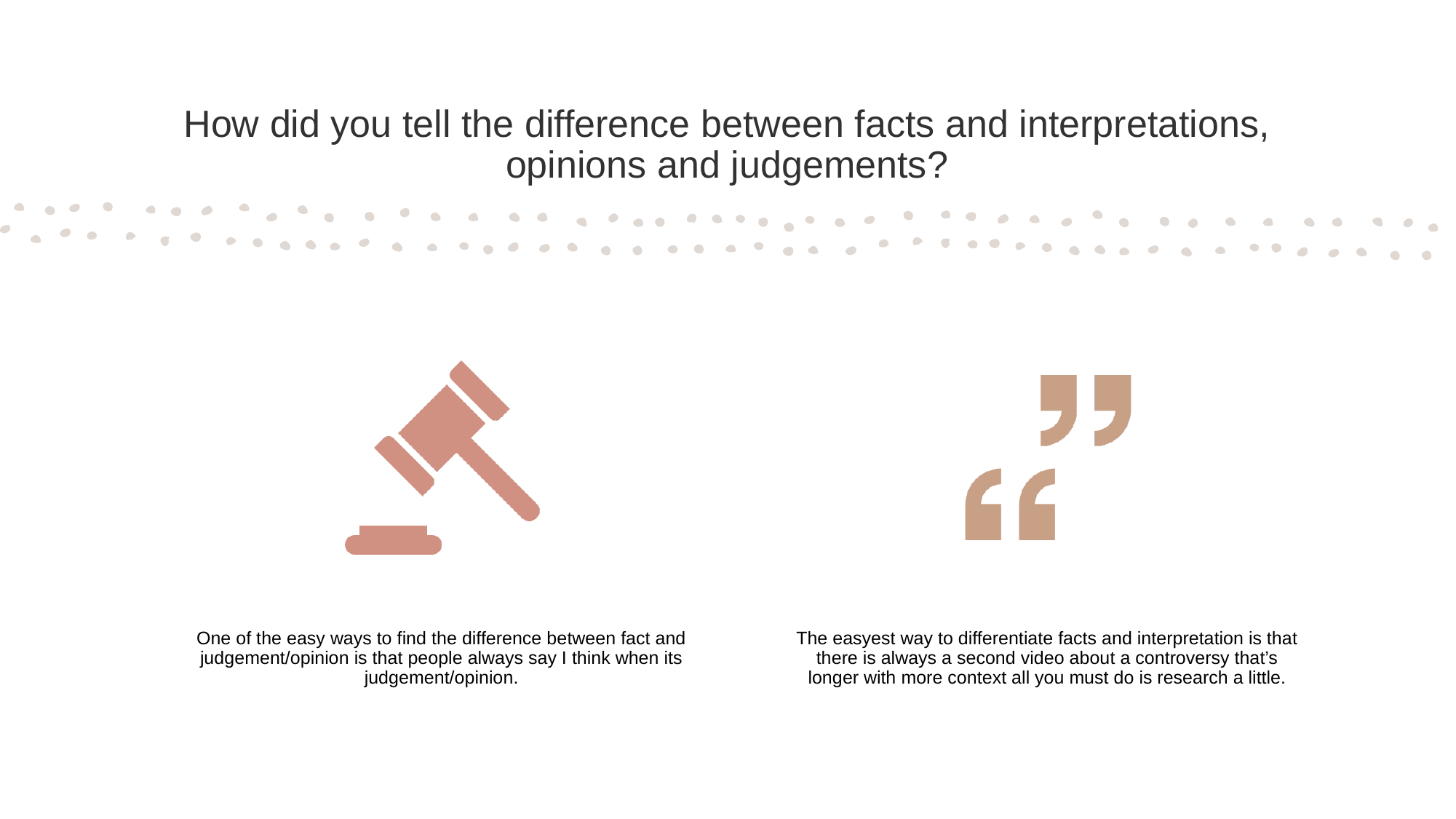

# How did you tell the difference between facts and interpretations, opinions and judgements?

One of the easy ways to find the difference between fact and judgement/opinion is that people always say I think when its judgement/opinion.
The easyest way to differentiate facts and interpretation is that there is always a second video about a controversy that’s longer with more context all you must do is research a little.